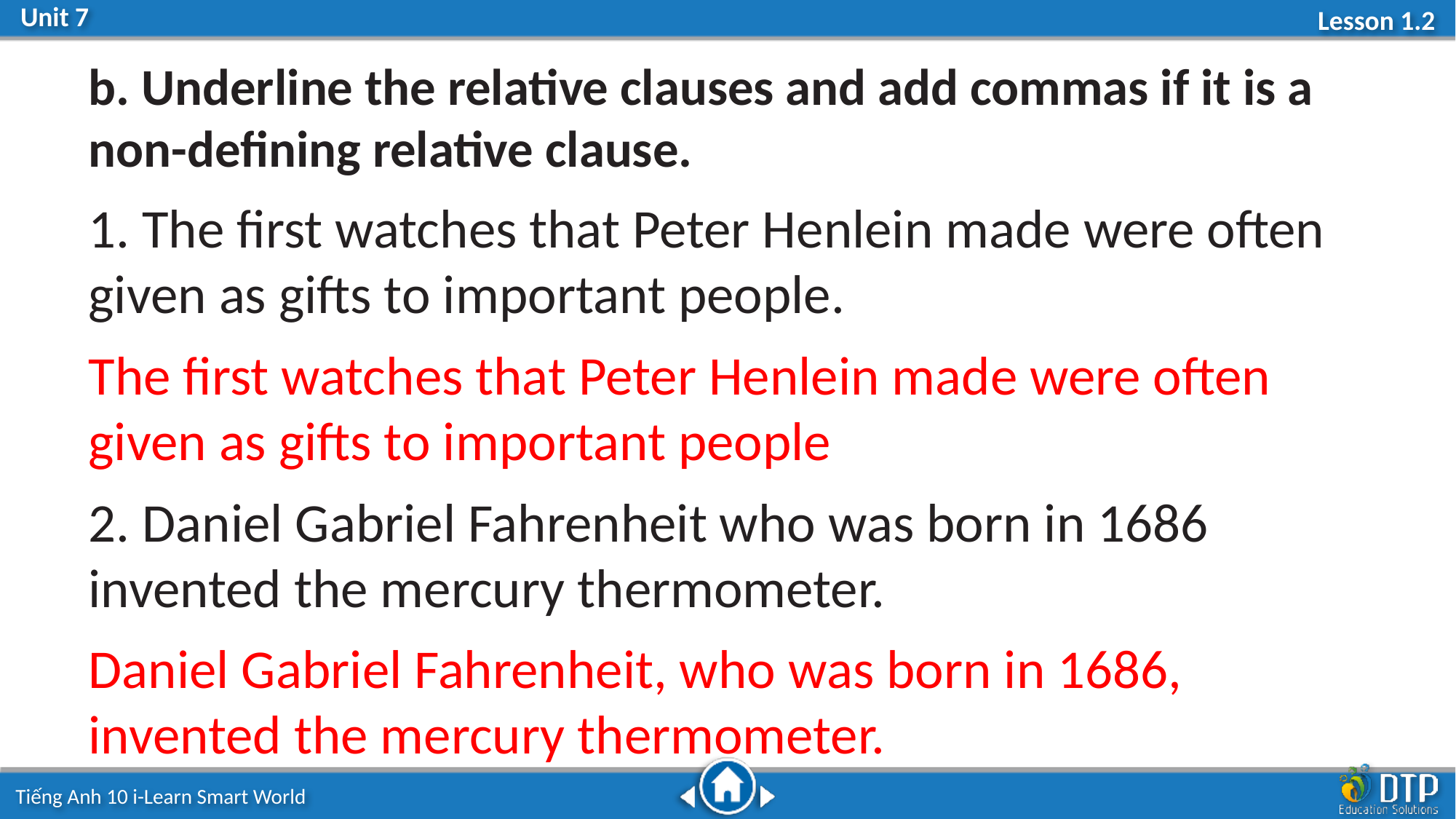

b. Underline the relative clauses and add commas if it is a non-defining relative clause.
1. The first watches that Peter Henlein made were often given as gifts to important people.
The first watches that Peter Henlein made were often given as gifts to important people
2. Daniel Gabriel Fahrenheit who was born in 1686 invented the mercury thermometer.
Daniel Gabriel Fahrenheit, who was born in 1686, invented the mercury thermometer.